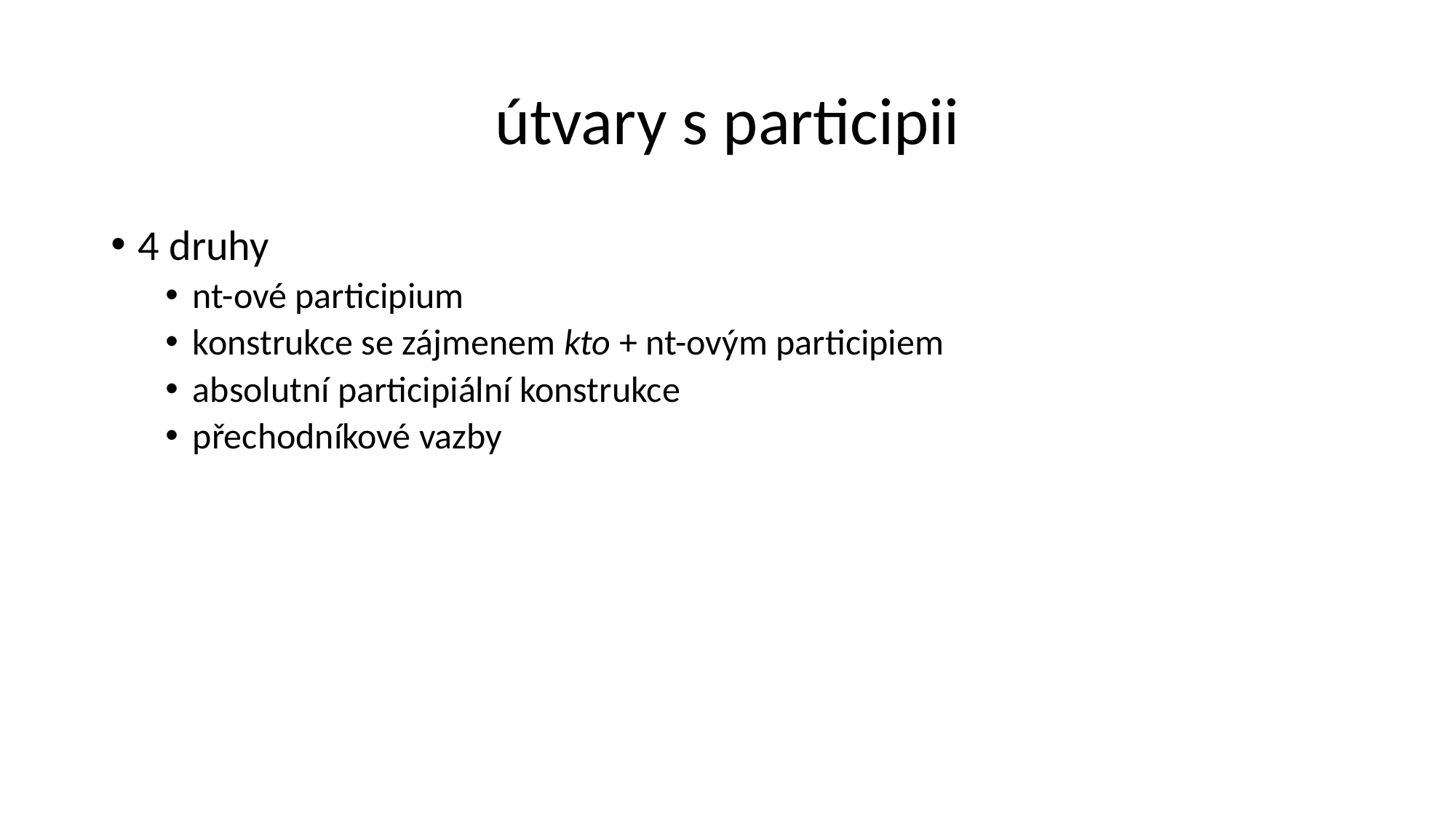

# útvary s participii
4 druhy
nt-ové participium
konstrukce se zájmenem kto + nt-ovým participiem
absolutní participiální konstrukce
přechodníkové vazby